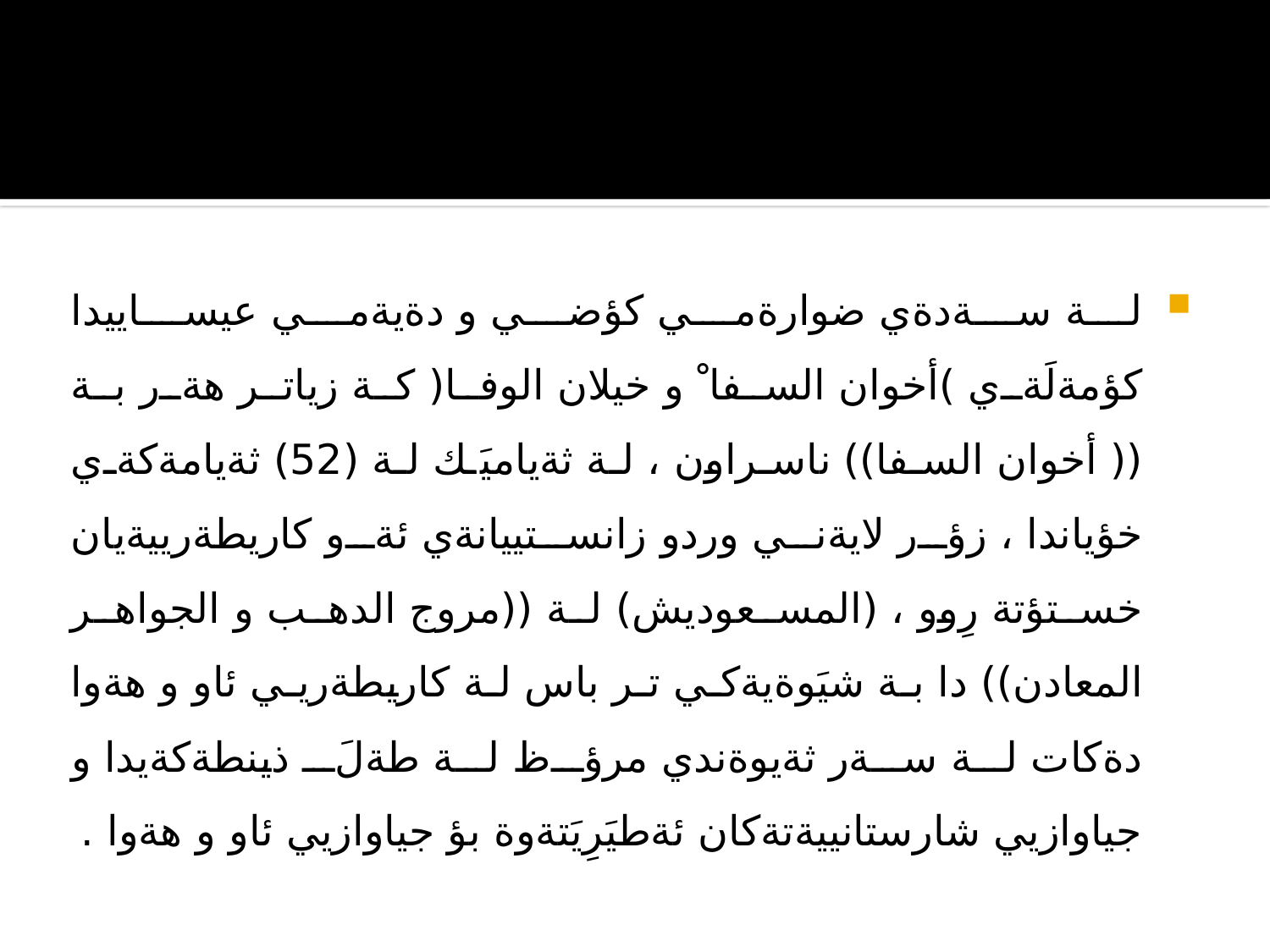

#
لة سةدةي ضوارةمي كؤضي و دةيةمي عيساييدا كؤمةلَةي )أخوان السفا ْ و خيلان الوفا( كة زياتر هةر بة (( أخوان السفا)) ناسراون ، لة ثةياميَك لة (52) ثةيامةكةي خؤياندا ، زؤر لايةني وردو زانستييانةي ئةو كاريطةرييةيان خستؤتة رِوو ، (المسعوديش) لة ((مروج الدهب و الجواهر المعادن)) دا بة شيَوةيةكي تر باس لة كاريطةريي ئاو و هةوا دةكات لة سةر ثةيوةندي مرؤظ لة طةلَ ذينطةكةيدا و جياوازيي شارستانييةتةكان ئةطيَرِيَتةوة بؤ جياوازيي ئاو و هةوا .